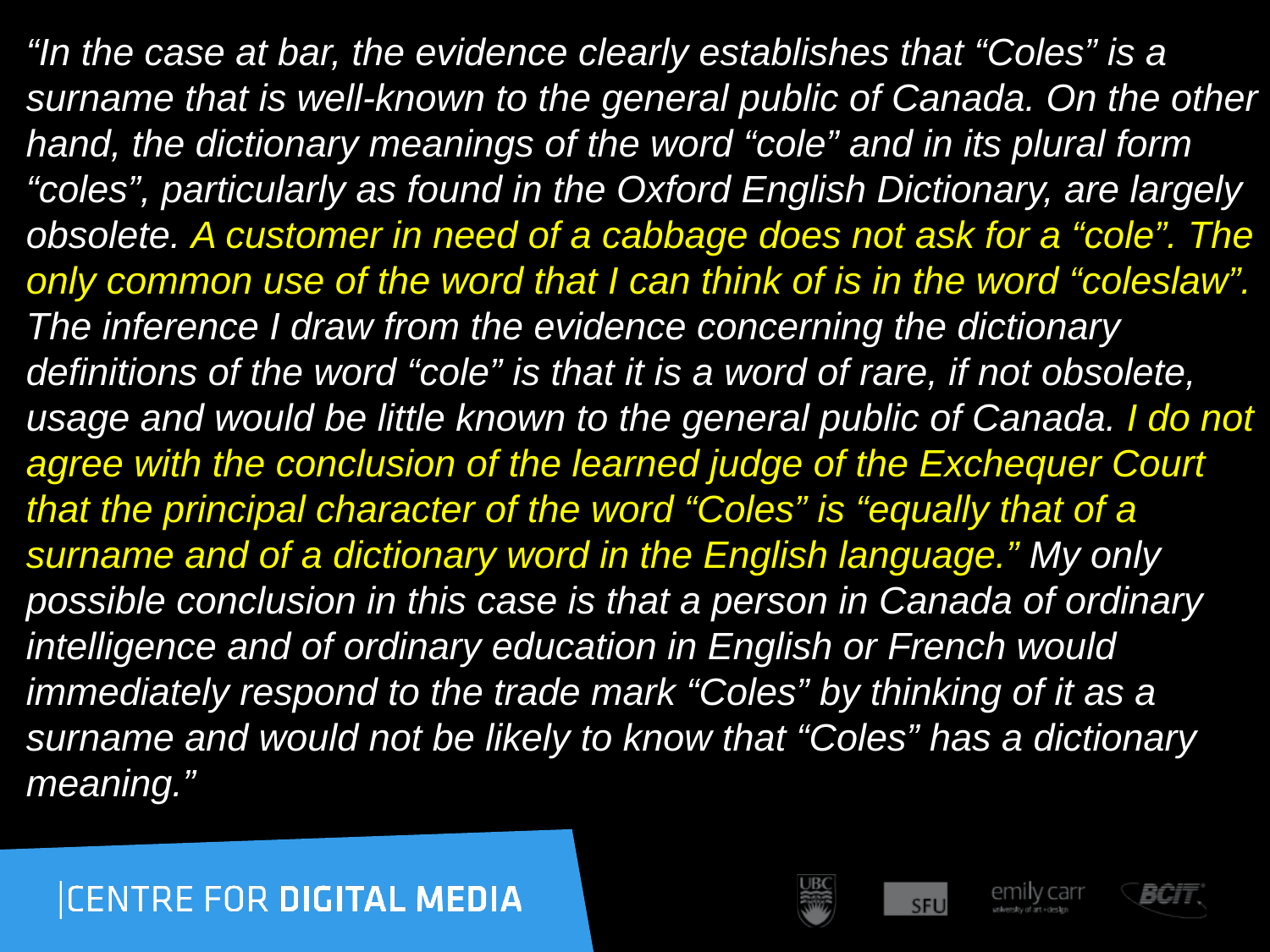

“In the case at bar, the evidence clearly establishes that “Coles” is a surname that is well-known to the general public of Canada. On the other hand, the dictionary meanings of the word “cole” and in its plural form “coles”, particularly as found in the Oxford English Dictionary, are largely obsolete. A customer in need of a cabbage does not ask for a “cole”. The only common use of the word that I can think of is in the word “coleslaw”. The inference I draw from the evidence concerning the dictionary definitions of the word “cole” is that it is a word of rare, if not obsolete, usage and would be little known to the general public of Canada. I do not agree with the conclusion of the learned judge of the Exchequer Court that the principal character of the word “Coles” is “equally that of a surname and of a dictionary word in the English language.” My only possible conclusion in this case is that a person in Canada of ordinary intelligence and of ordinary education in English or French would immediately respond to the trade mark “Coles” by thinking of it as a surname and would not be likely to know that “Coles” has a dictionary meaning.”